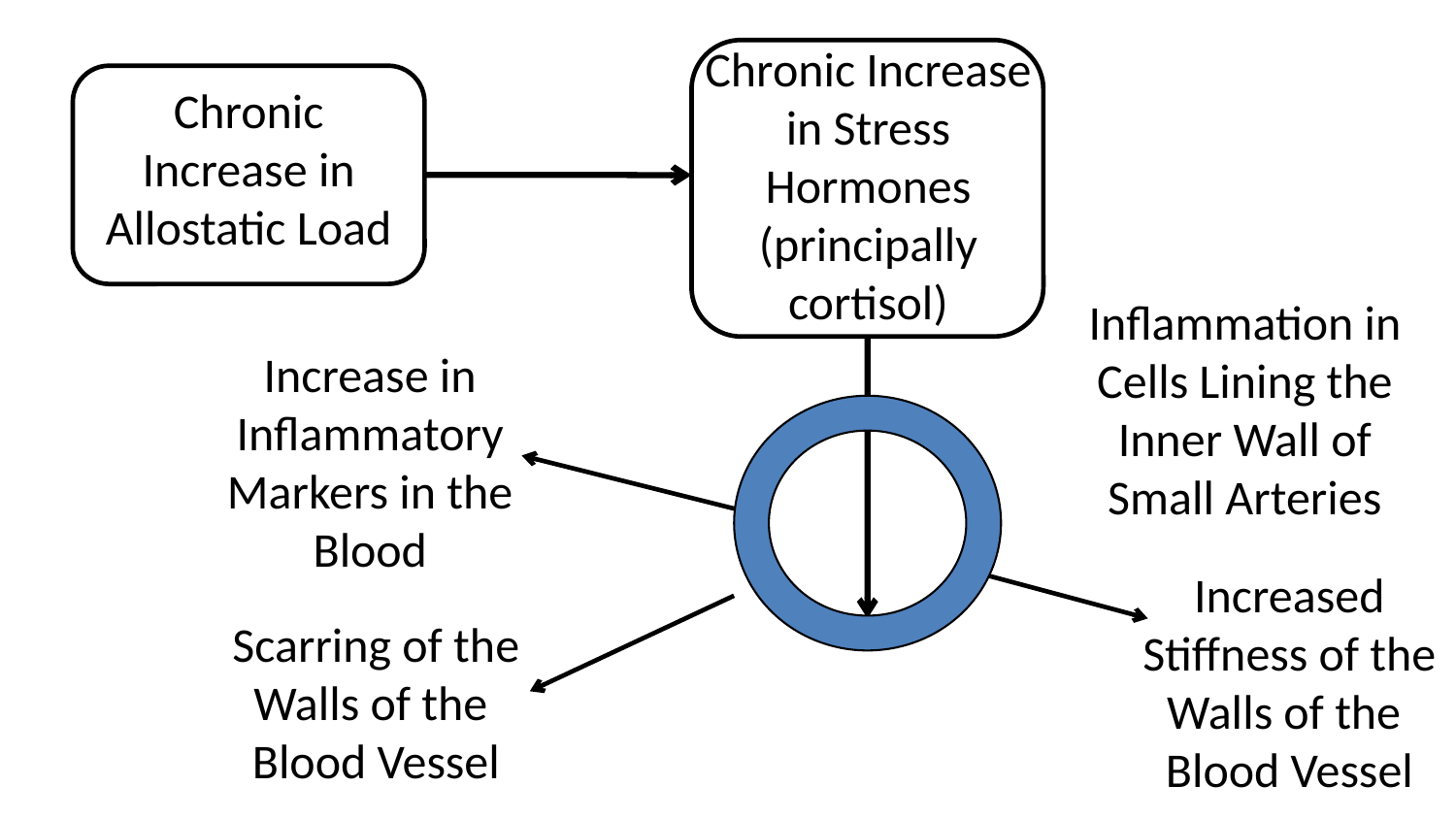

Chronic Increase in Stress Hormones
(principally cortisol)

Chronic Increase in Allostatic Load
Inflammation in Cells Lining the Inner Wall of Small Arteries
Increase in Inflammatory Markers in the Blood

Increased Stiffness of the Walls of the  Blood Vessel
Scarring of the Walls of the  Blood Vessel